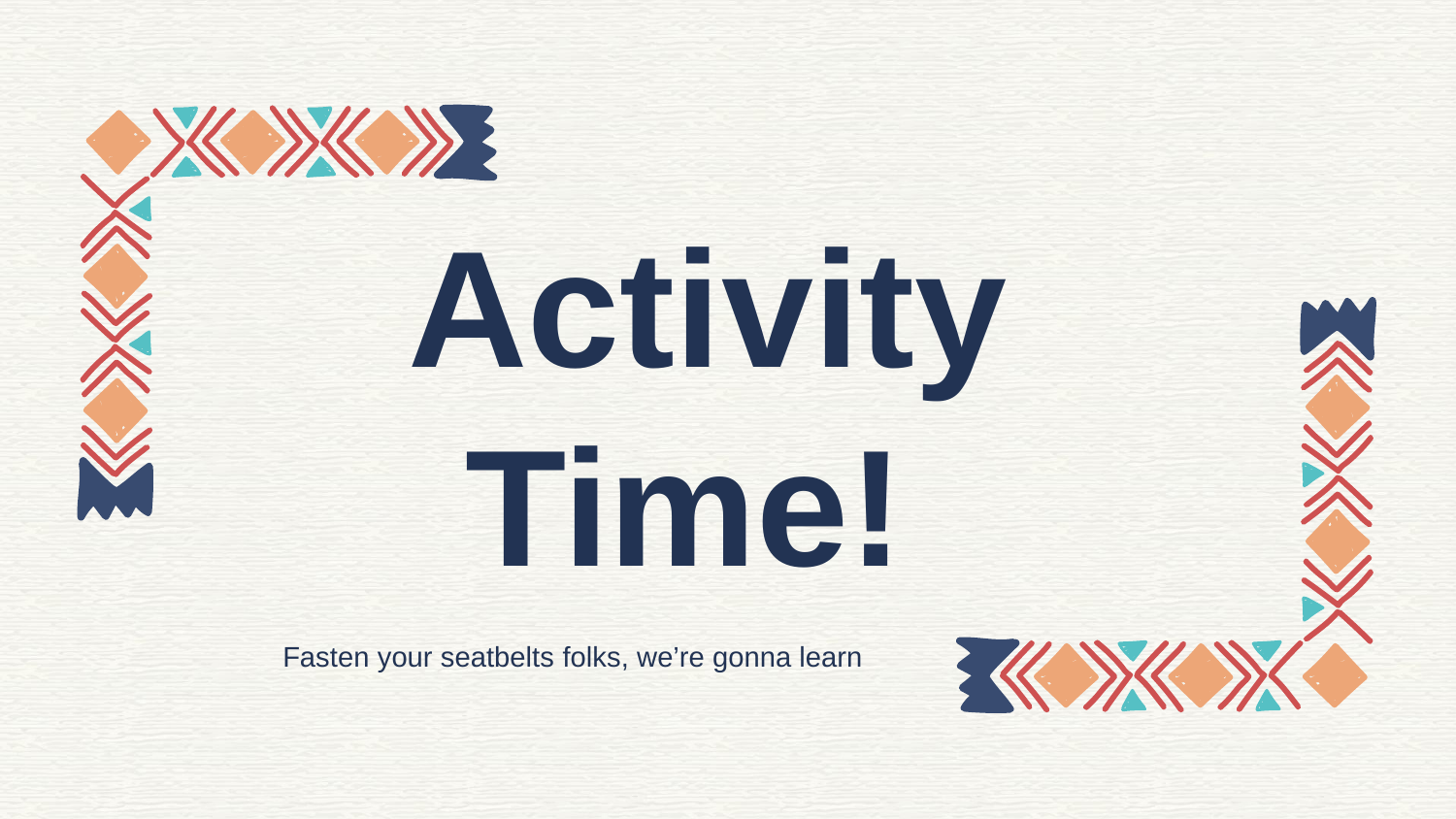

# Activity Time!
Fasten your seatbelts folks, we’re gonna learn